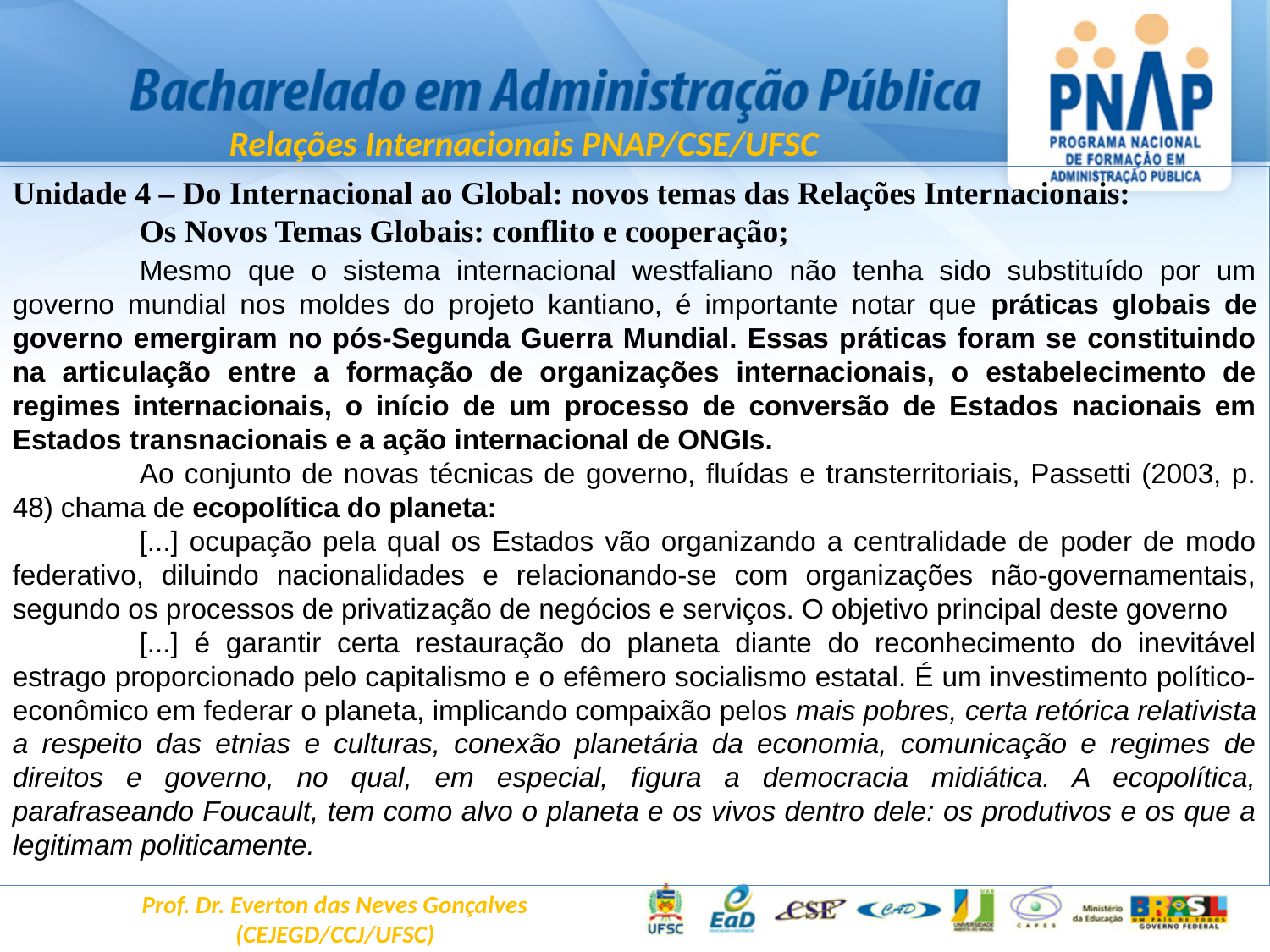

Relações Internacionais PNAP/CSE/UFSC

Unidade 4 – Do Internacional ao Global: novos temas das Relações Internacionais:
	Os Novos Temas Globais: conflito e cooperação;
	Mesmo que o sistema internacional westfaliano não tenha sido substituído por um governo mundial nos moldes do projeto kantiano, é importante notar que práticas globais de governo emergiram no pós-Segunda Guerra Mundial. Essas práticas foram se constituindo na articulação entre a formação de organizações internacionais, o estabelecimento de regimes internacionais, o início de um processo de conversão de Estados nacionais em Estados transnacionais e a ação internacional de ONGIs.
	Ao conjunto de novas técnicas de governo, fluídas e transterritoriais, Passetti (2003, p. 48) chama de ecopolítica do planeta:
	[...] ocupação pela qual os Estados vão organizando a centralidade de poder de modo federativo, diluindo nacionalidades e relacionando-se com organizações não-governamentais, segundo os processos de privatização de negócios e serviços. O objetivo principal deste governo
	[...] é garantir certa restauração do planeta diante do reconhecimento do inevitável estrago proporcionado pelo capitalismo e o efêmero socialismo estatal. É um investimento político-econômico em federar o planeta, implicando compaixão pelos mais pobres, certa retórica relativista a respeito das etnias e culturas, conexão planetária da economia, comunicação e regimes de direitos e governo, no qual, em especial, figura a democracia midiática. A ecopolítica, parafraseando Foucault, tem como alvo o planeta e os vivos dentro dele: os produtivos e os que a legitimam politicamente.
Prof. Dr. Everton das Neves Gonçalves
(CEJEGD/CCJ/UFSC)